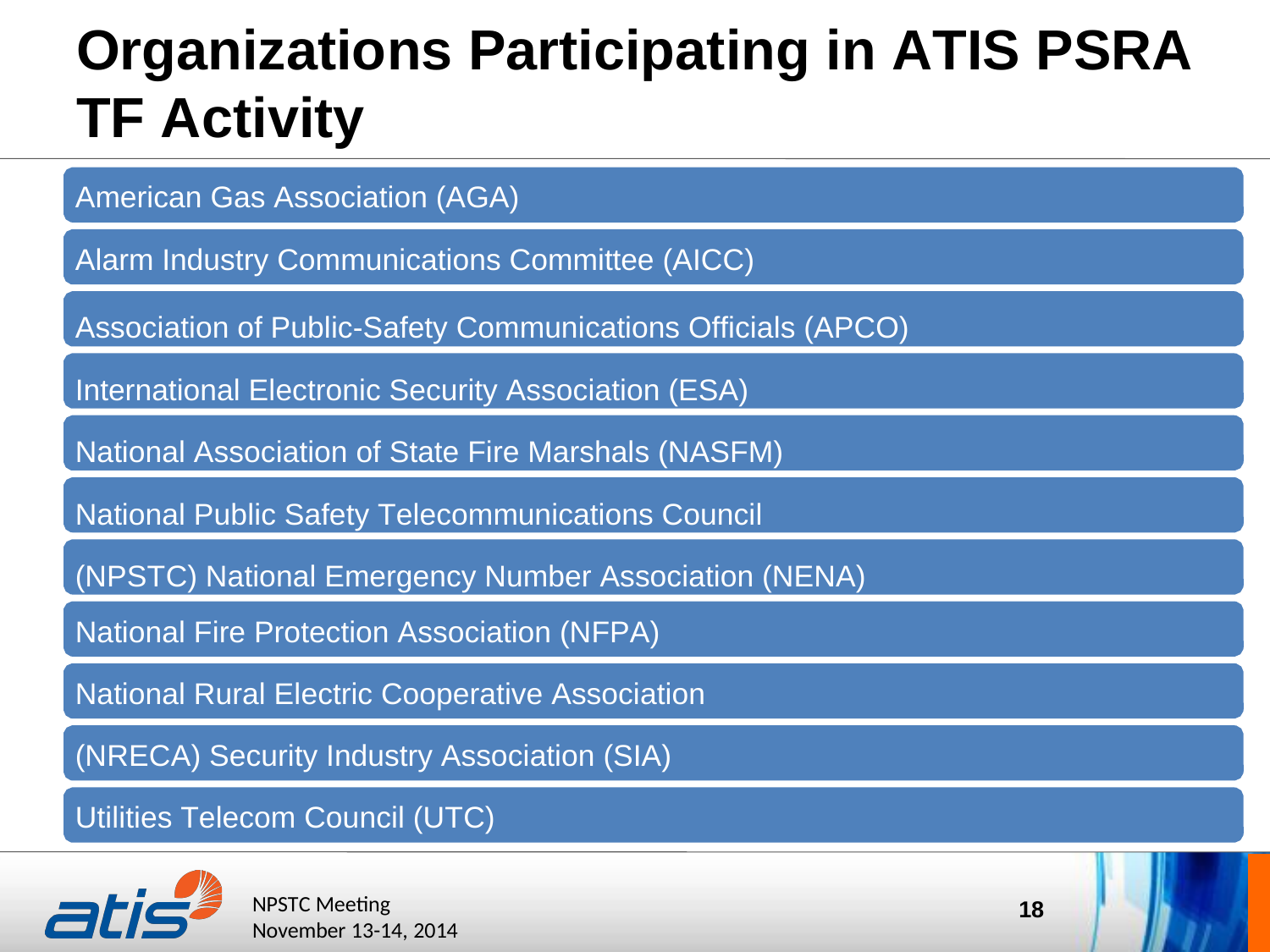

# Organizations Participating in ATIS PSRA TF Activity

American Gas Association (AGA)
Alarm Industry Communications Committee (AICC)
Association of Public-Safety Communications Officials (APCO) International Electronic Security Association (ESA)
National Association of State Fire Marshals (NASFM) National Public Safety Telecommunications Council (NPSTC) National Emergency Number Association (NENA)
National Fire Protection Association (NFPA)
National Rural Electric Cooperative Association (NRECA) Security Industry Association (SIA)
Utilities Telecom Council (UTC)

ATIS Board of Directors’ Meeting October 20, 2011

NPSTC Meeting November 13-14, 2014
18